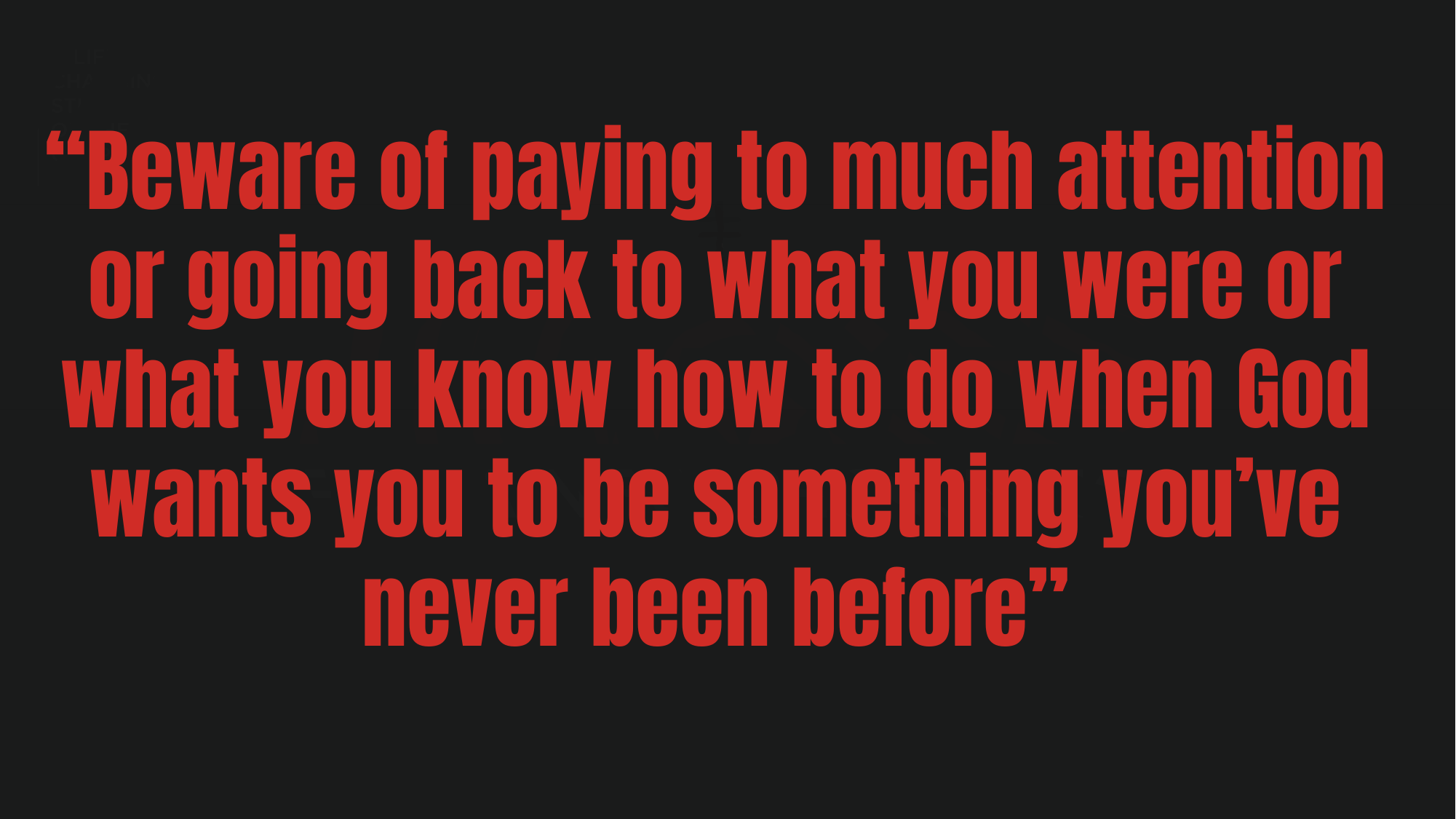

“Beware of paying to much attention or going back to what you were or what you know how to do when God wants you to be something you’ve never been before”